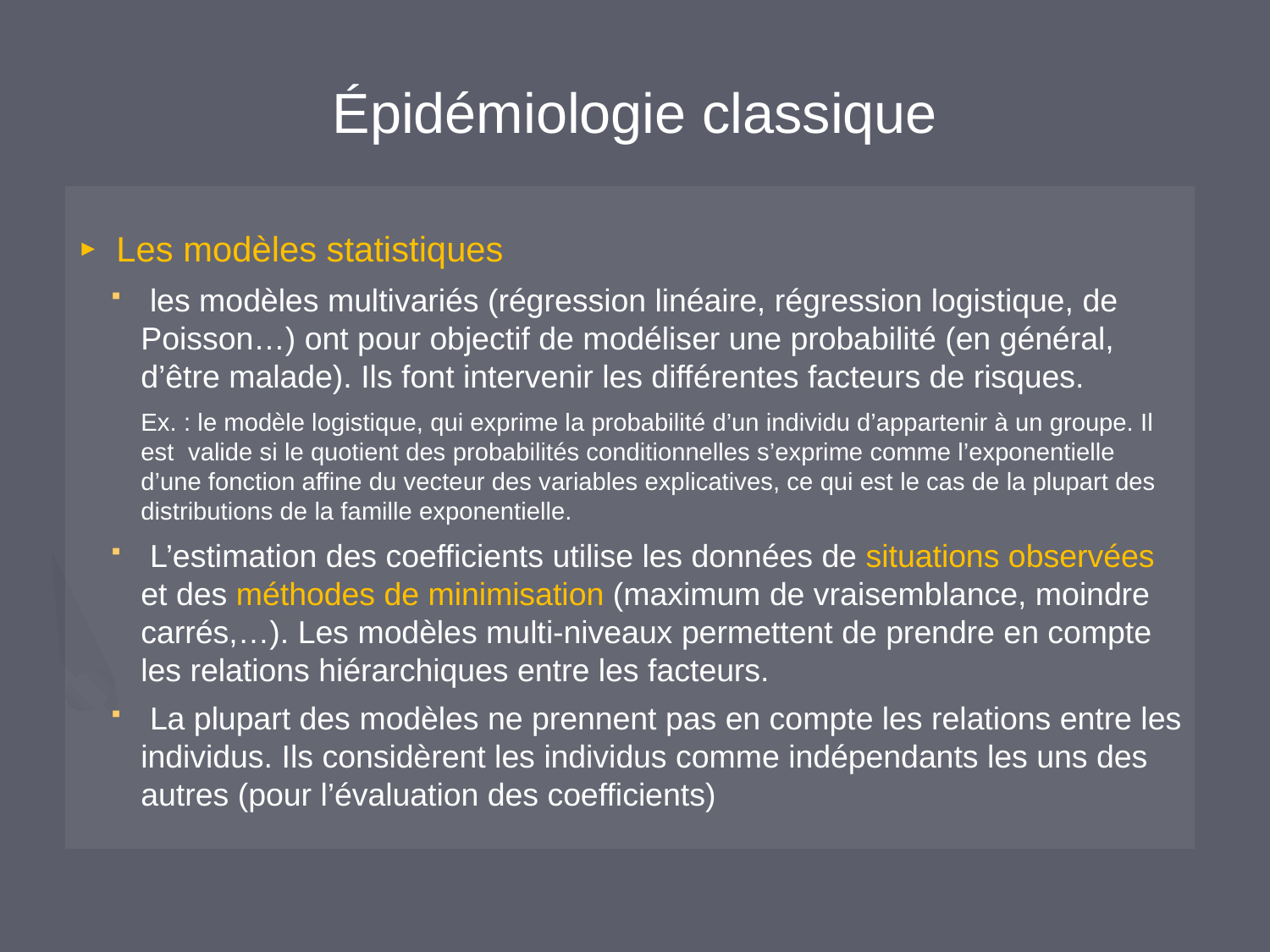

Épidémiologie classique

 Les modèles statistiques
 les modèles multivariés (régression linéaire, régression logistique, de Poisson…) ont pour objectif de modéliser une probabilité (en général, d’être malade). Ils font intervenir les différentes facteurs de risques.
Ex. : le modèle logistique, qui exprime la probabilité d’un individu d’appartenir à un groupe. Il est  valide si le quotient des probabilités conditionnelles s’exprime comme l’exponentielle d’une fonction affine du vecteur des variables explicatives, ce qui est le cas de la plupart des distributions de la famille exponentielle.
 L’estimation des coefficients utilise les données de situations observées et des méthodes de minimisation (maximum de vraisemblance, moindre carrés,…). Les modèles multi-niveaux permettent de prendre en compte les relations hiérarchiques entre les facteurs.
 La plupart des modèles ne prennent pas en compte les relations entre les individus. Ils considèrent les individus comme indépendants les uns des autres (pour l’évaluation des coefficients)